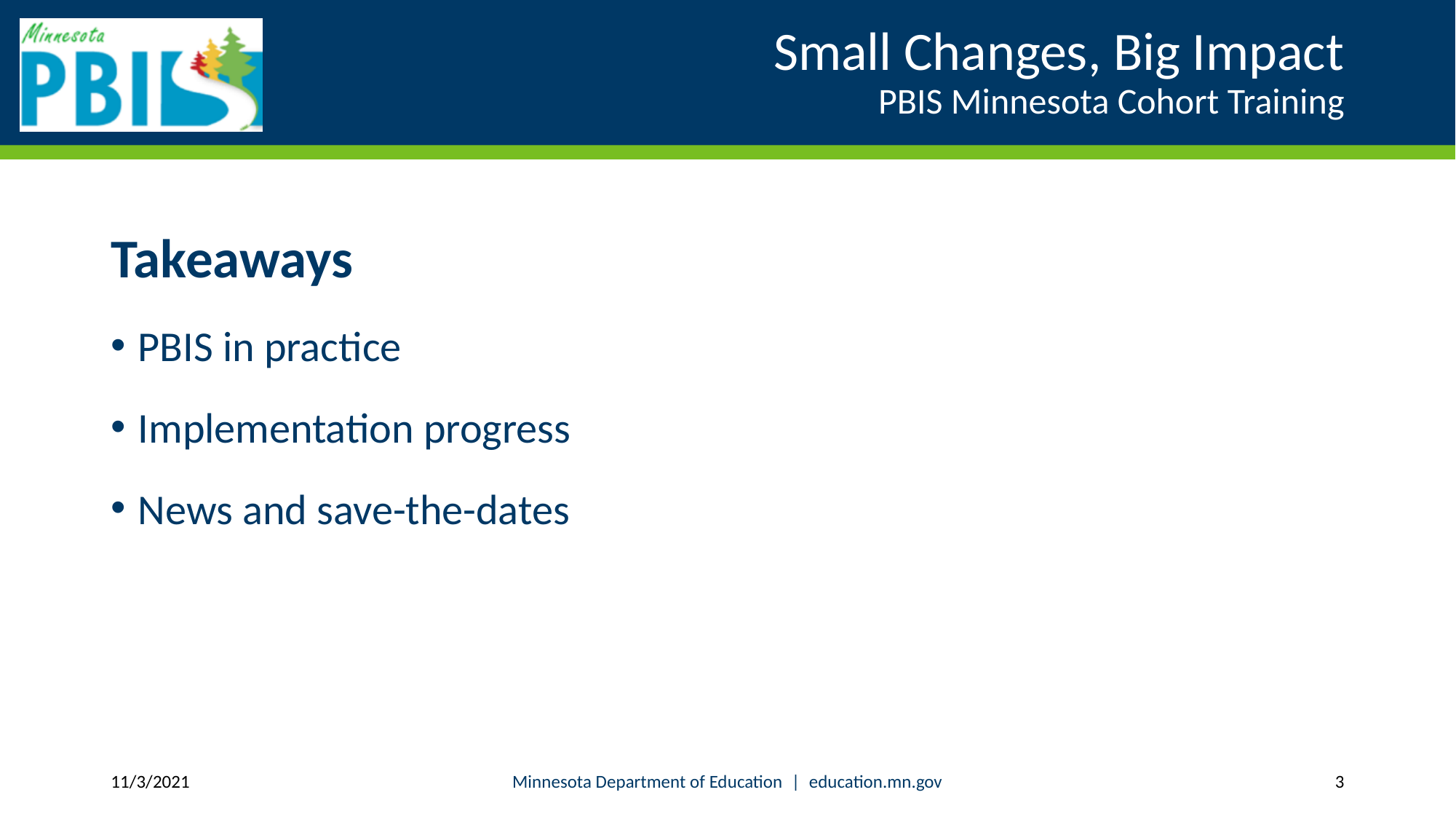

# Small Changes, Big Impact PBIS Minnesota Cohort Training
Takeaways
PBIS in practice
Implementation progress
News and save-the-dates
11/3/2021
Minnesota Department of Education | education.mn.gov
3